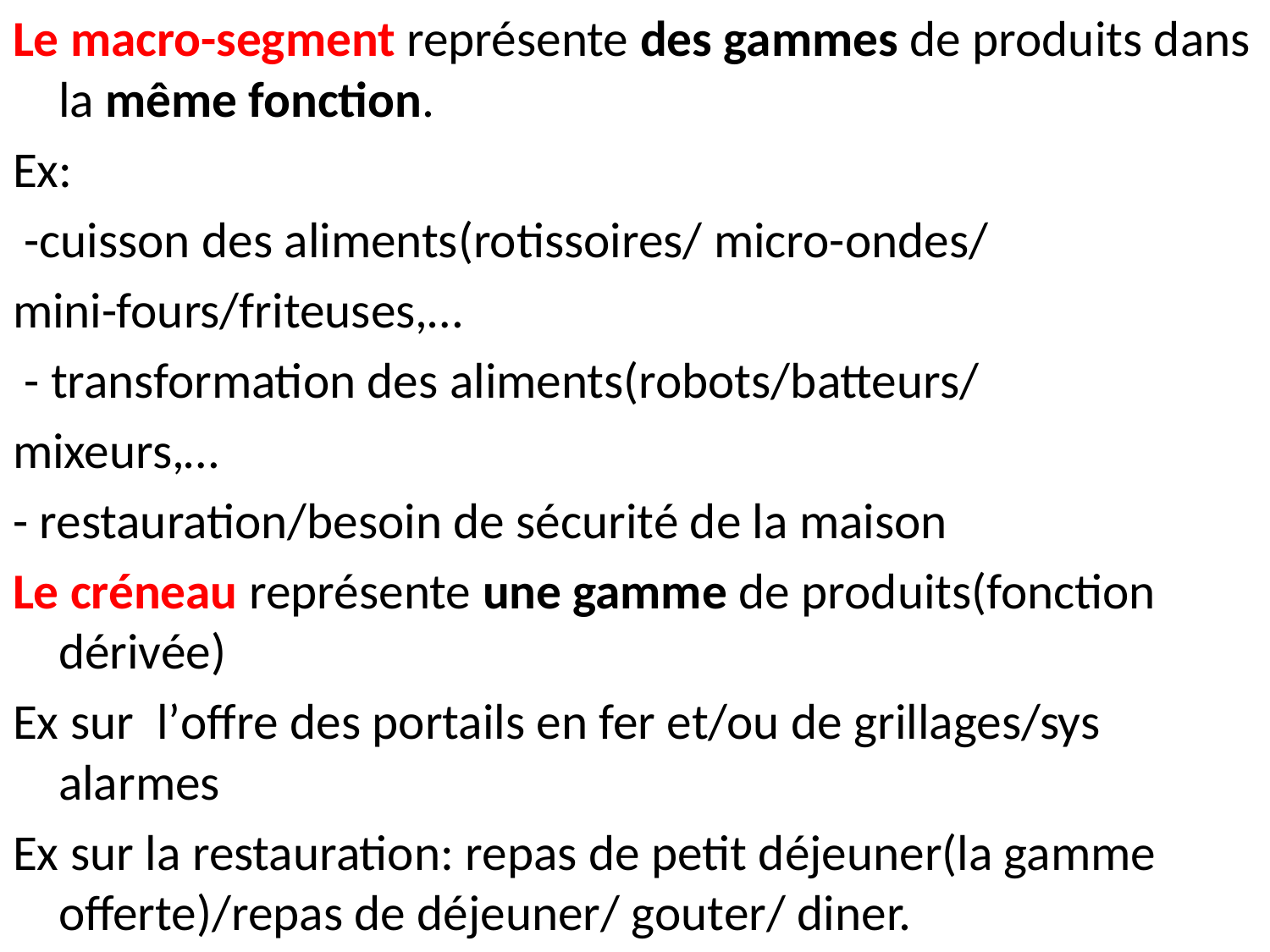

Le macro-segment représente des gammes de produits dans la même fonction.
Ex:
 -cuisson des aliments(rotissoires/ micro-ondes/
mini-fours/friteuses,…
 - transformation des aliments(robots/batteurs/
mixeurs,…
- restauration/besoin de sécurité de la maison
Le créneau représente une gamme de produits(fonction dérivée)
Ex sur  l’offre des portails en fer et/ou de grillages/sys alarmes
Ex sur la restauration: repas de petit déjeuner(la gamme offerte)/repas de déjeuner/ gouter/ diner.